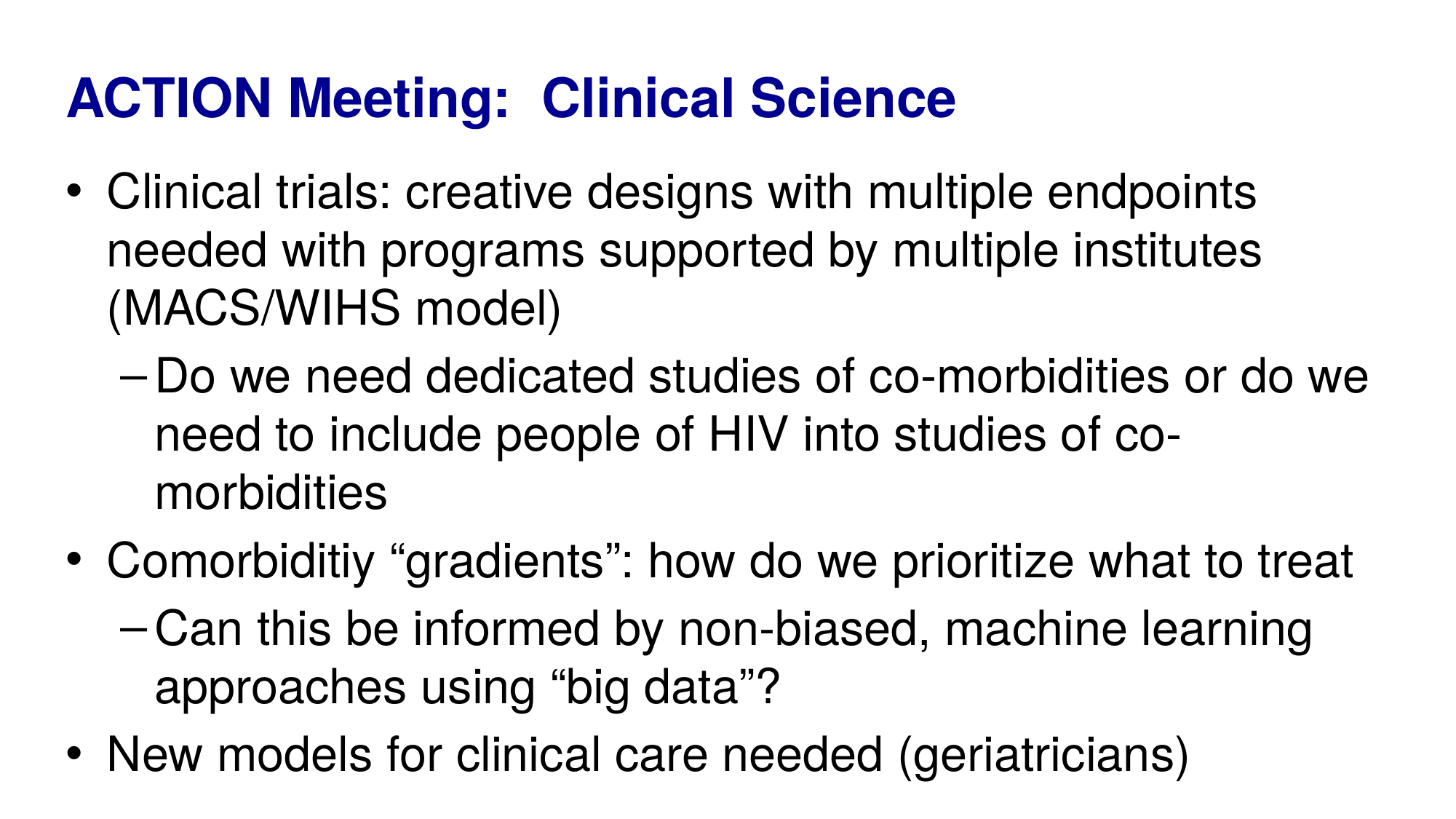

ACTION Meeting:  Clinical Science
Clinical trials: creative designs with multiple endpoints needed with programs supported by multiple institutes (MACS/WIHS model)
Do we need dedicated studies of co-morbidities or do we need to include people of HIV into studies of co-morbidities
Comorbiditiy “gradients”: how do we prioritize what to treat
Can this be informed by non-biased, machine learning approaches using “big data”?
New models for clinical care needed (geriatricians)